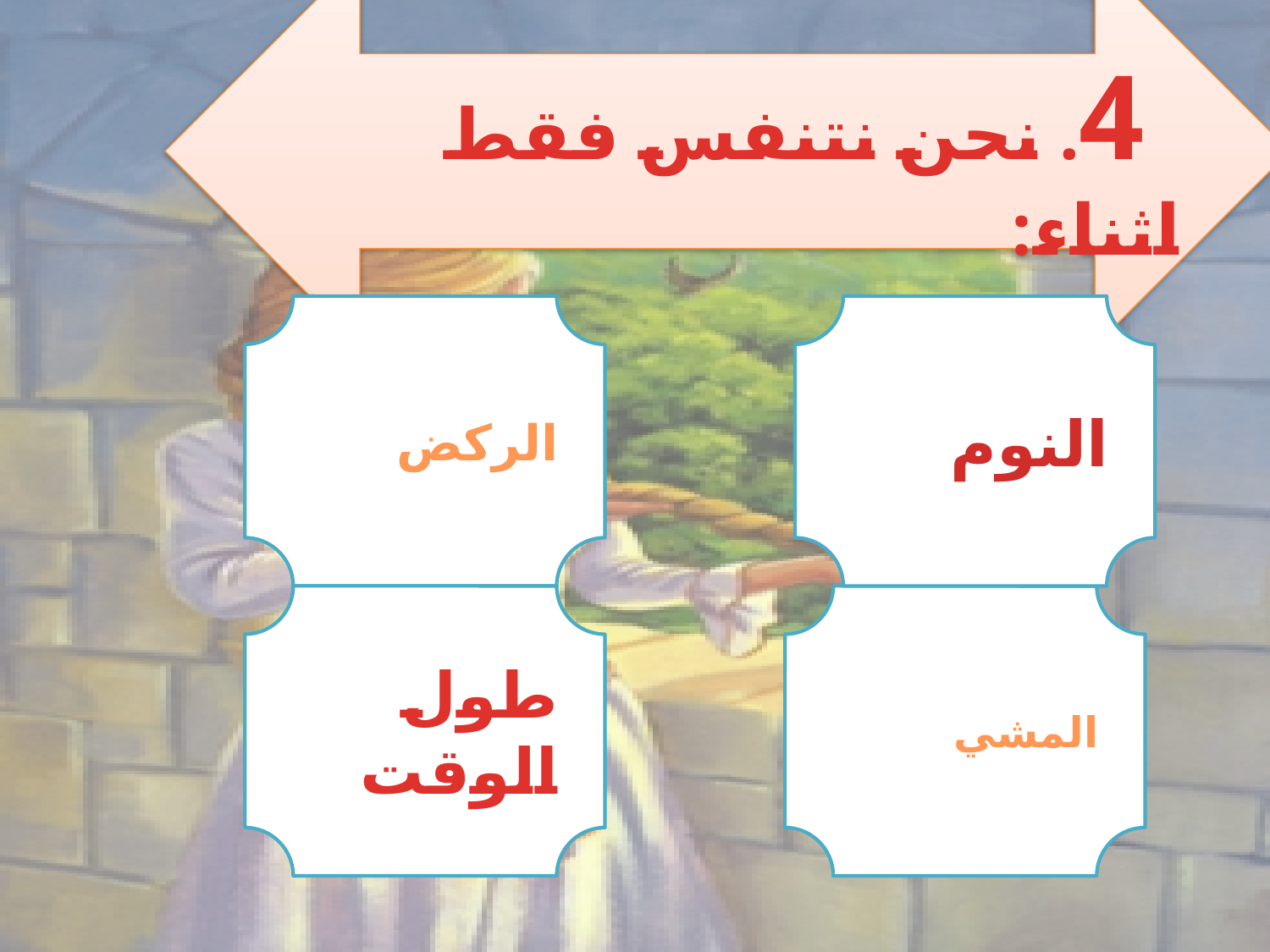

4. نحن نتنفس فقط اثناء:
الركض
النوم
طول الوقت
المشي